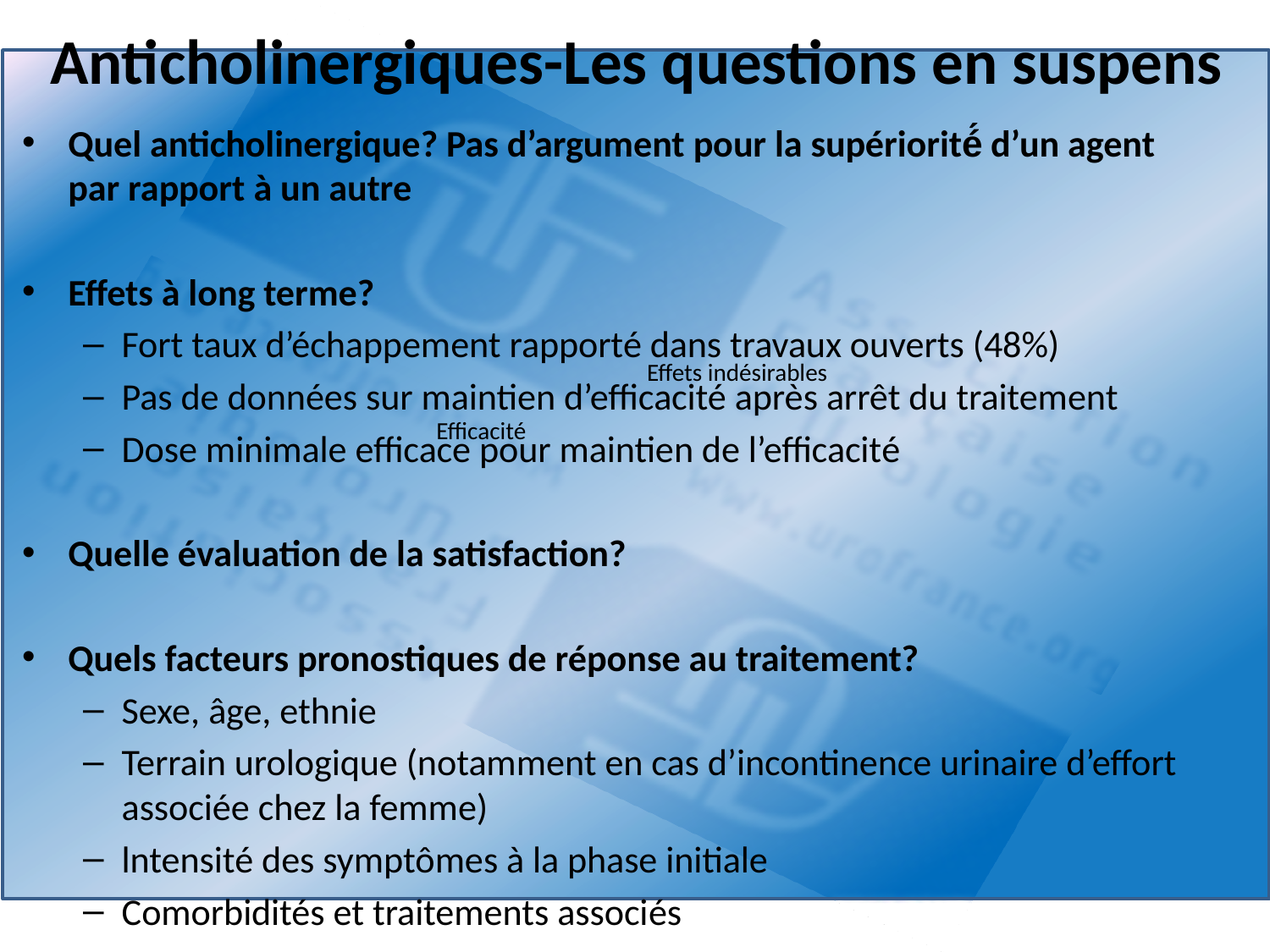

# Anticholinergiques-Les questions en suspens
Quel anticholinergique? Pas d’argument pour la supériorité́ d’un agent par rapport à un autre

Effets à long terme?
Fort taux d’échappement rapporté dans travaux ouverts (48%)
Pas de données sur maintien d’efficacité après arrêt du traitement
Dose minimale efficace pour maintien de l’efficacité

Quelle évaluation de la satisfaction?

Quels facteurs pronostiques de réponse au traitement?
Sexe, âge, ethnie
Terrain urologique (notamment en cas d’incontinence urinaire d’effort associée chez la femme)
lntensité des symptômes à la phase initiale
Comorbidités et traitements associés

Effets indésirables
Efficacité